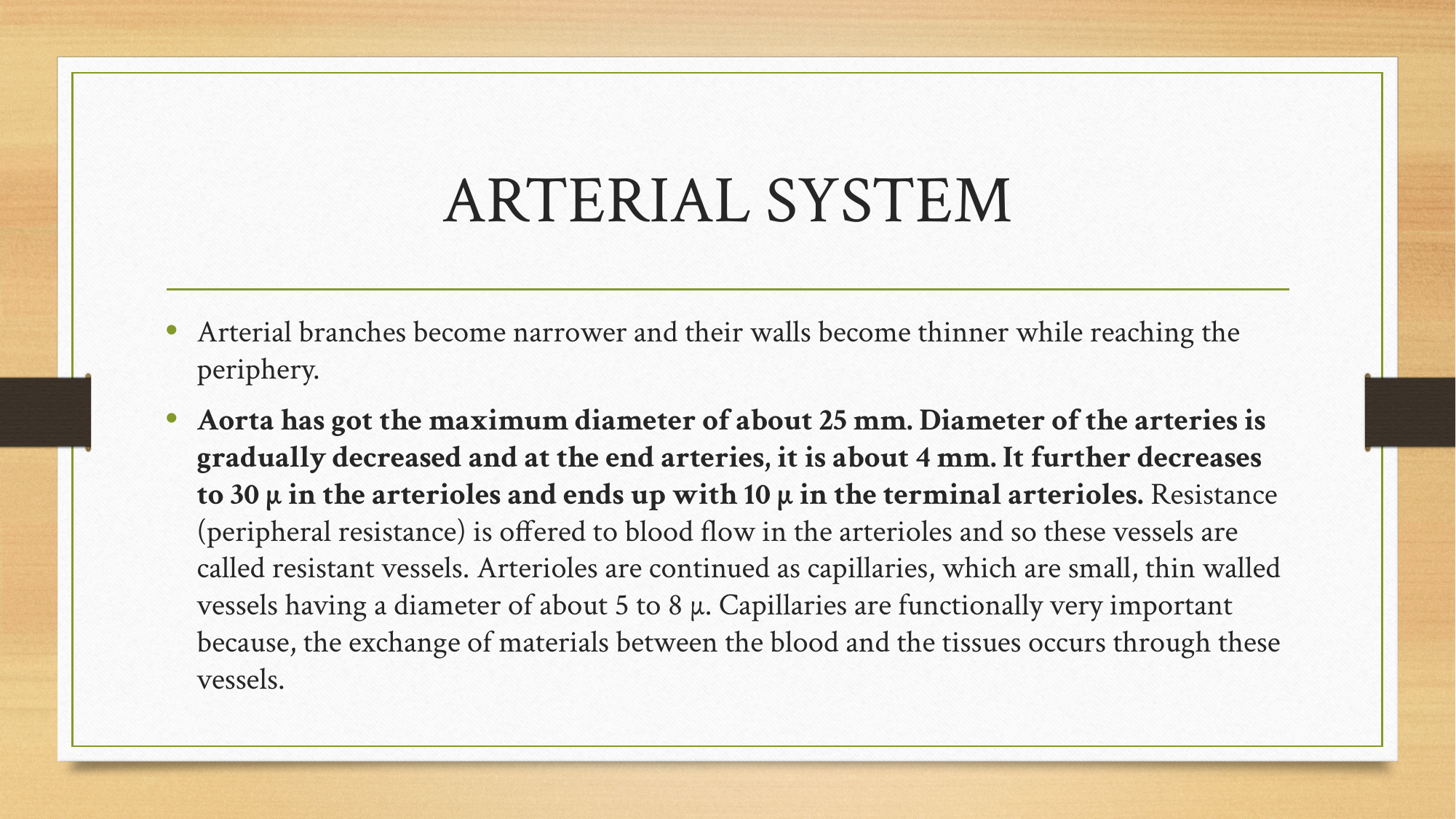

# ARTERIAL SYSTEM
Arterial branches become narrower and their walls become thinner while reaching the periphery.
Aorta has got the maximum diameter of about 25 mm. Diameter of the arteries is gradually decreased and at the end arteries, it is about 4 mm. It further decreases to 30 µ in the arterioles and ends up with 10 µ in the terminal arterioles. Resistance (peripheral resistance) is offered to blood flow in the arterioles and so these vessels are called resistant vessels. Arterioles are continued as capillaries, which are small, thin walled vessels having a diameter of about 5 to 8 µ. Capillaries are functionally very important because, the exchange of materials between the blood and the tissues occurs through these vessels.